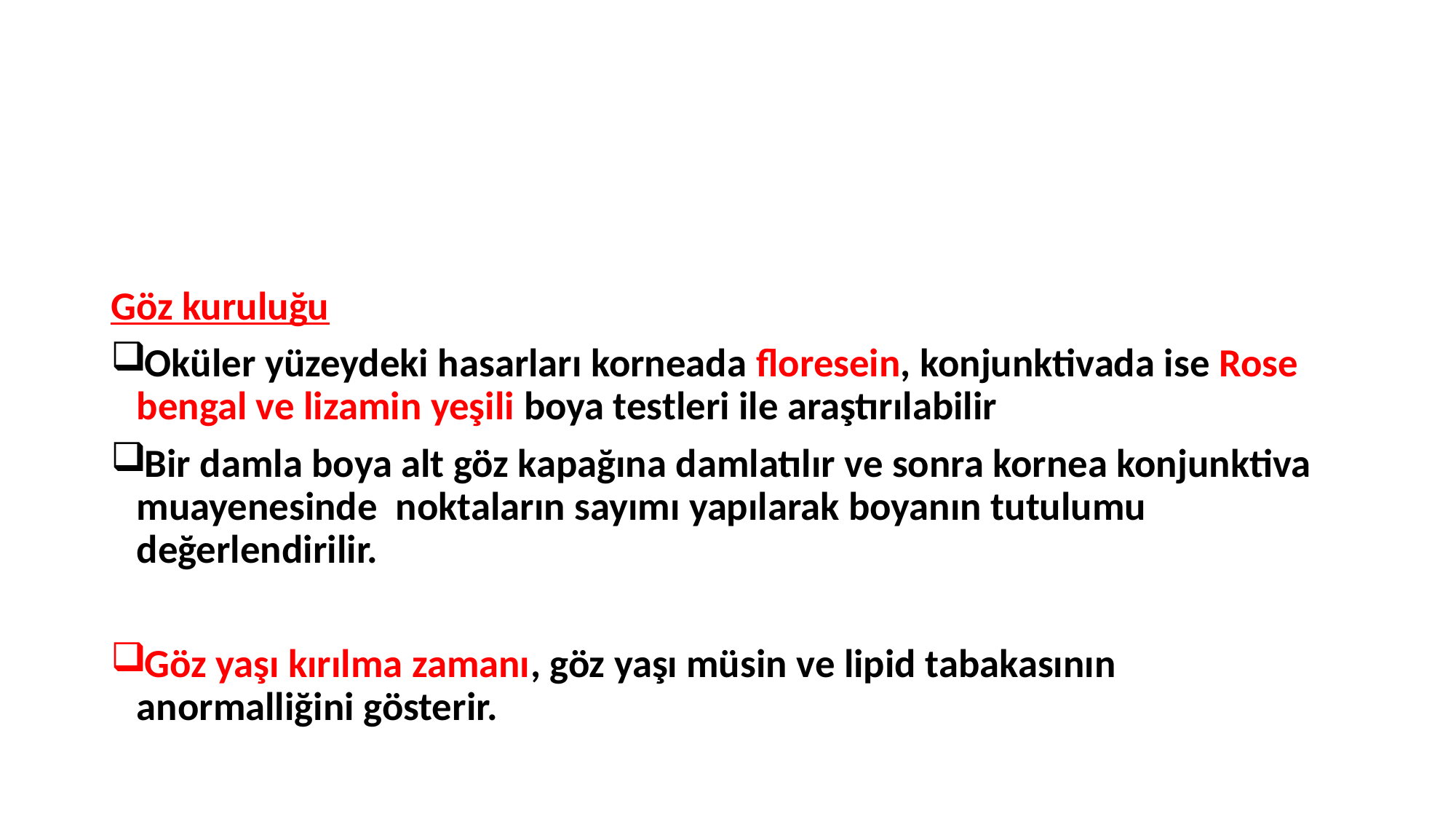

#

Göz kuruluğu
Oküler yüzeydeki hasarları korneada floresein, konjunktivada ise Rose bengal ve lizamin yeşili boya testleri ile araştırılabilir
Bir damla boya alt göz kapağına damlatılır ve sonra kornea konjunktiva muayenesinde  noktaların sayımı yapılarak boyanın tutulumu değerlendirilir.

Göz yaşı kırılma zamanı, göz yaşı müsin ve lipid tabakasının anormalliğini gösterir.